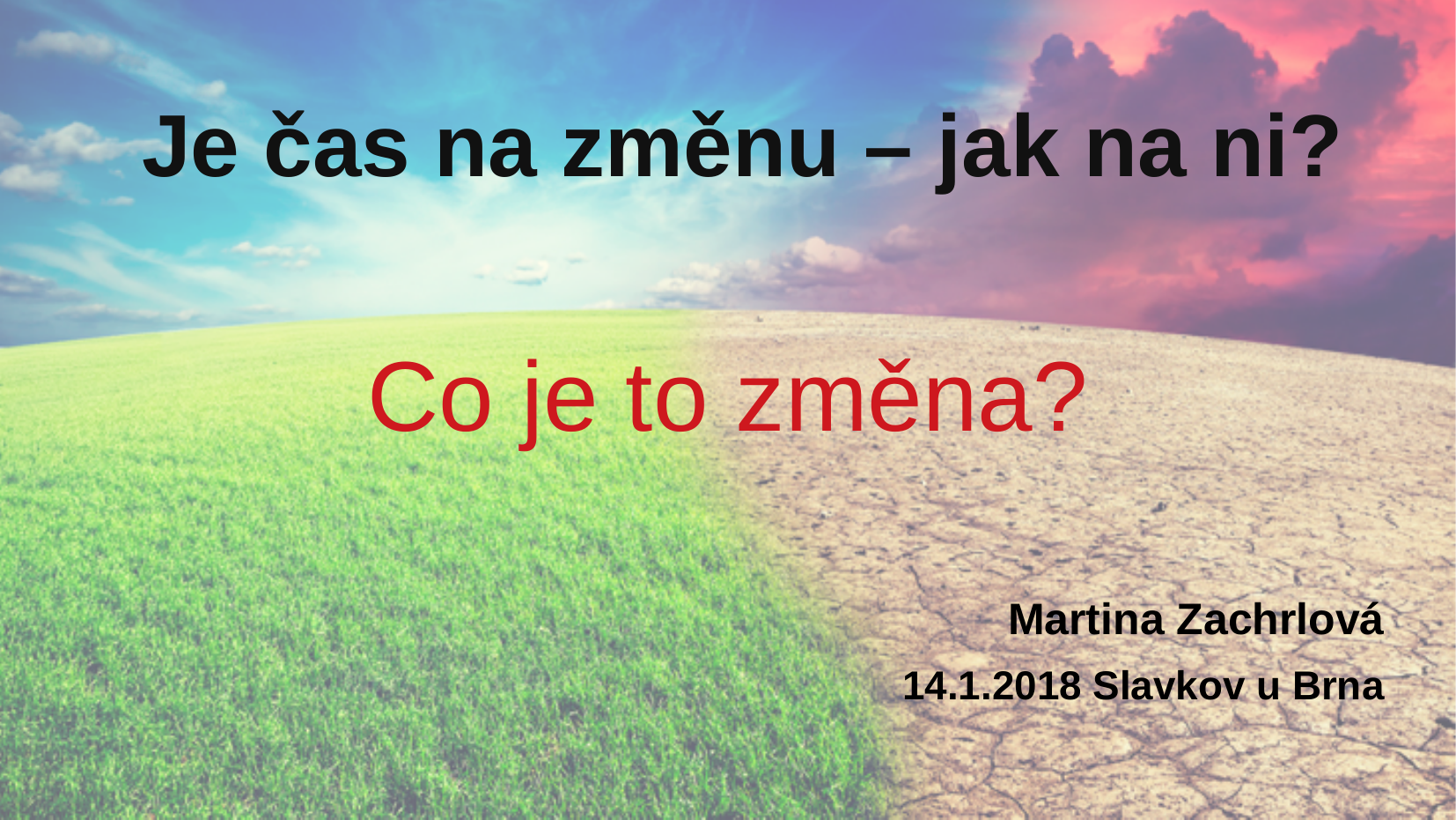

# Je čas na změnu – jak na ni?

Co je to změna?

Martina Zachrlová
14.1.2018 Slavkov u Brna